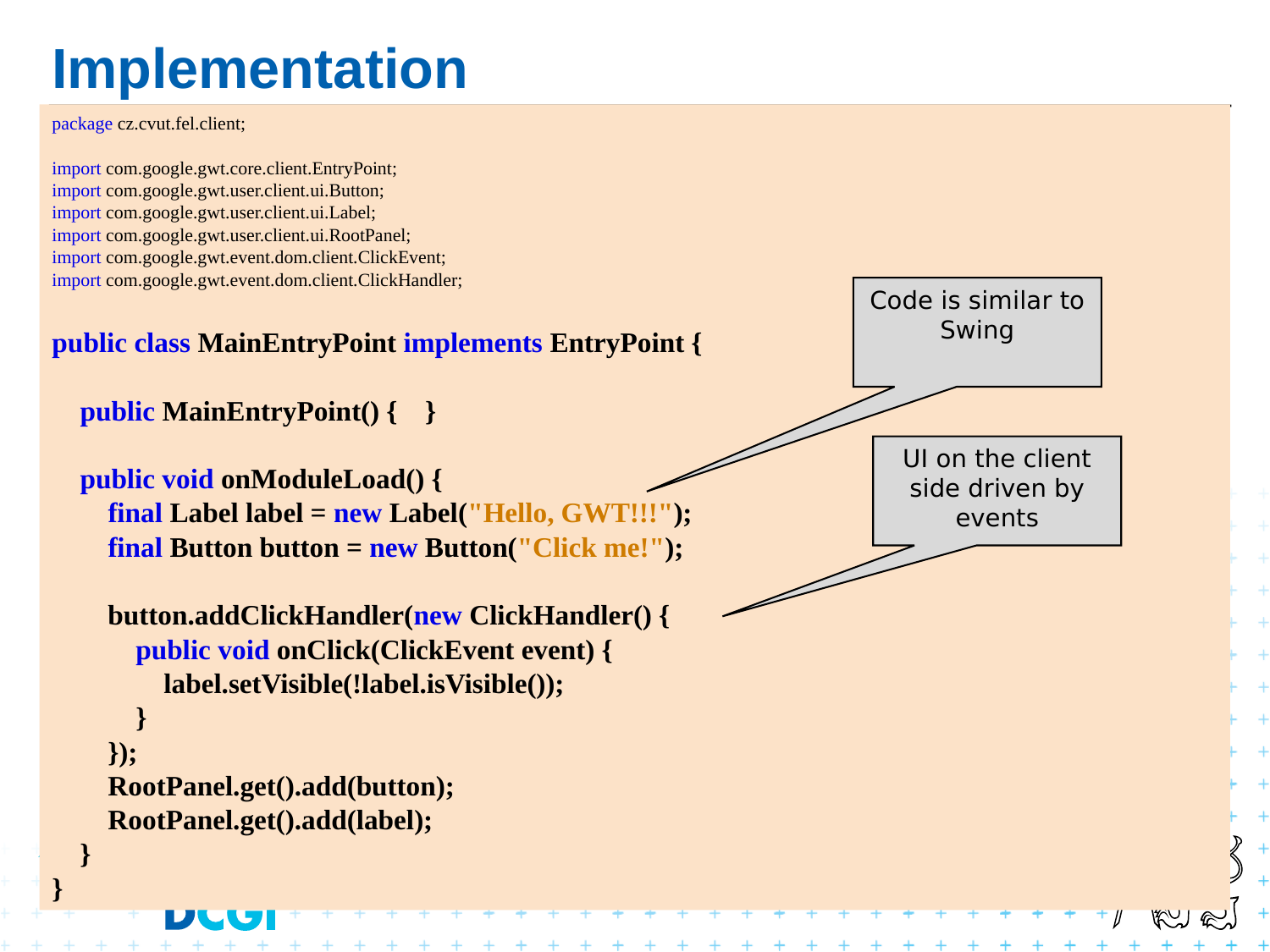

# Implementation
package cz.cvut.fel.client;
import com.google.gwt.core.client.EntryPoint;
import com.google.gwt.user.client.ui.Button;
import com.google.gwt.user.client.ui.Label;
import com.google.gwt.user.client.ui.RootPanel;
import com.google.gwt.event.dom.client.ClickEvent;
import com.google.gwt.event.dom.client.ClickHandler;
public class MainEntryPoint implements EntryPoint {
    public MainEntryPoint() {    }
    public void onModuleLoad() {
        final Label label = new Label("Hello, GWT!!!");
        final Button button = new Button("Click me!");
        button.addClickHandler(new ClickHandler() {
            public void onClick(ClickEvent event) {
                label.setVisible(!label.isVisible());
            }
        });
        RootPanel.get().add(button);
        RootPanel.get().add(label);
    }
}
Code is similar to Swing
UI on the client side driven by events